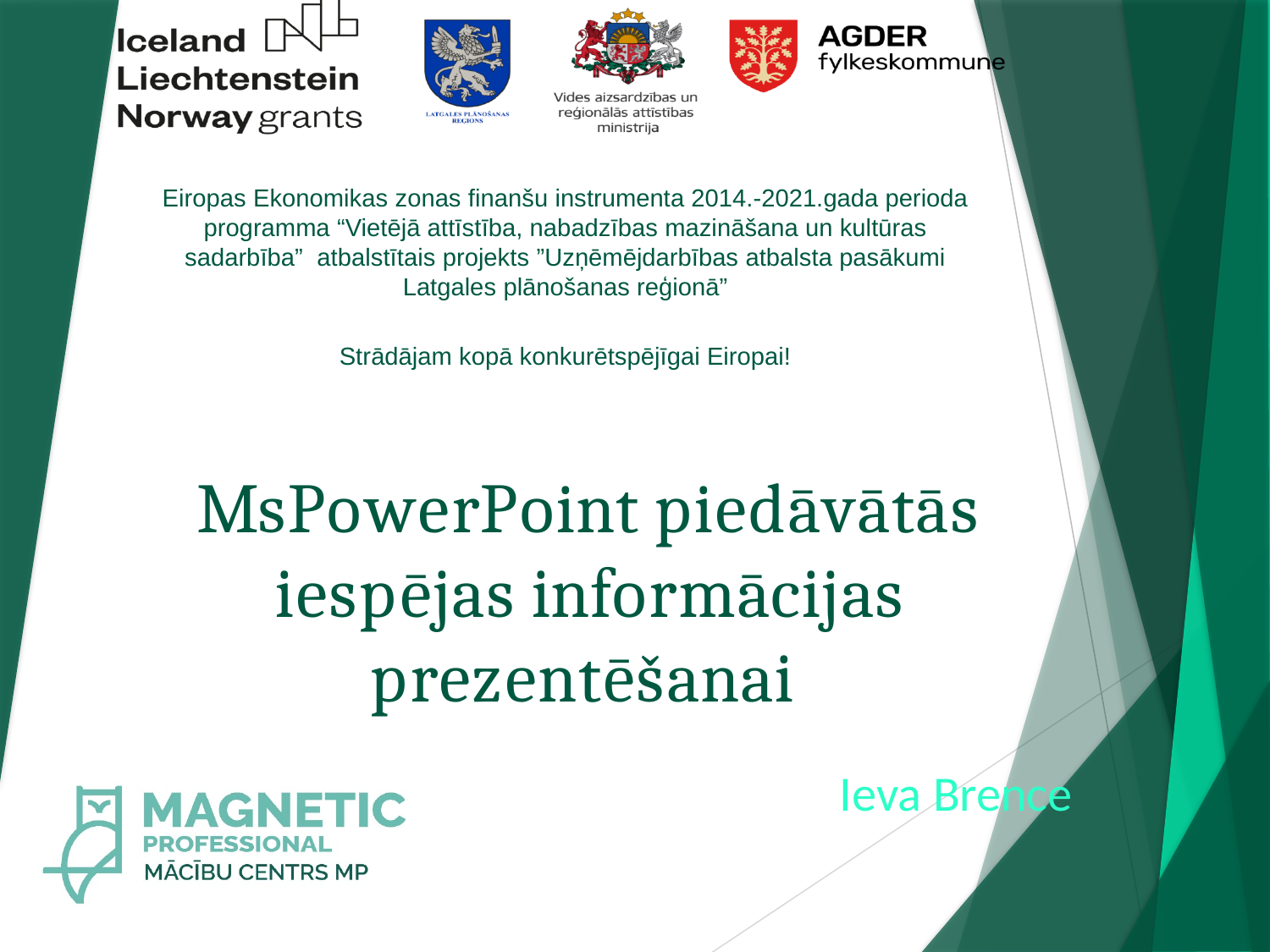

# MsPowerPoint piedāvātās iespējas informācijas prezentēšanai
Ieva Brence